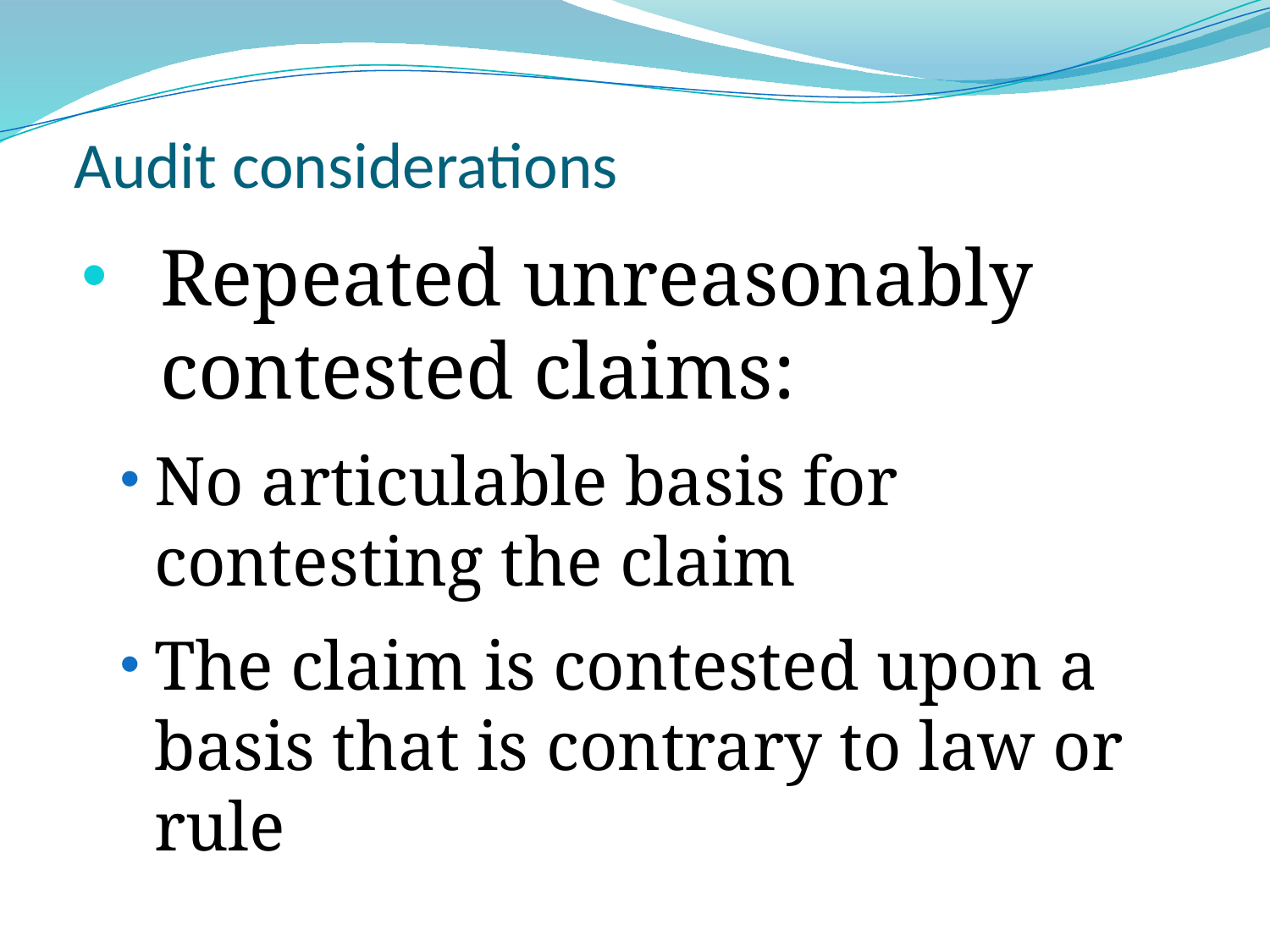

# Audit considerations
Repeated unreasonably contested claims:
No articulable basis for contesting the claim
The claim is contested upon a basis that is contrary to law or rule